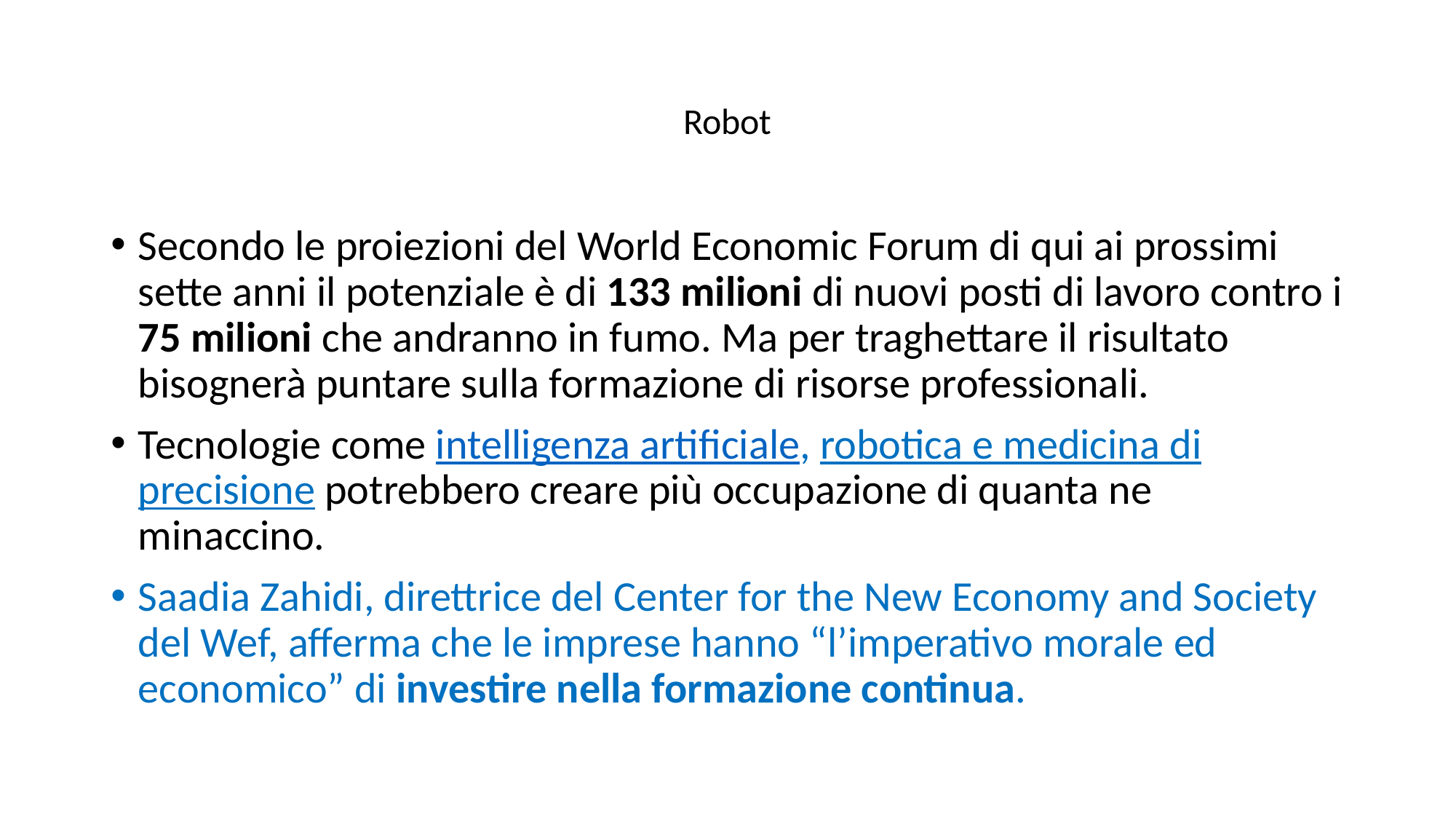

# Robot
Secondo le proiezioni del World Economic Forum di qui ai prossimi sette anni il potenziale è di 133 milioni di nuovi posti di lavoro contro i 75 milioni che andranno in fumo. Ma per traghettare il risultato bisognerà puntare sulla formazione di risorse professionali.
Tecnologie come intelligenza artificiale, robotica e medicina di precisione potrebbero creare più occupazione di quanta ne minaccino.
Saadia Zahidi, direttrice del Center for the New Economy and Society del Wef, afferma che le imprese hanno “l’imperativo morale ed economico” di investire nella formazione continua.